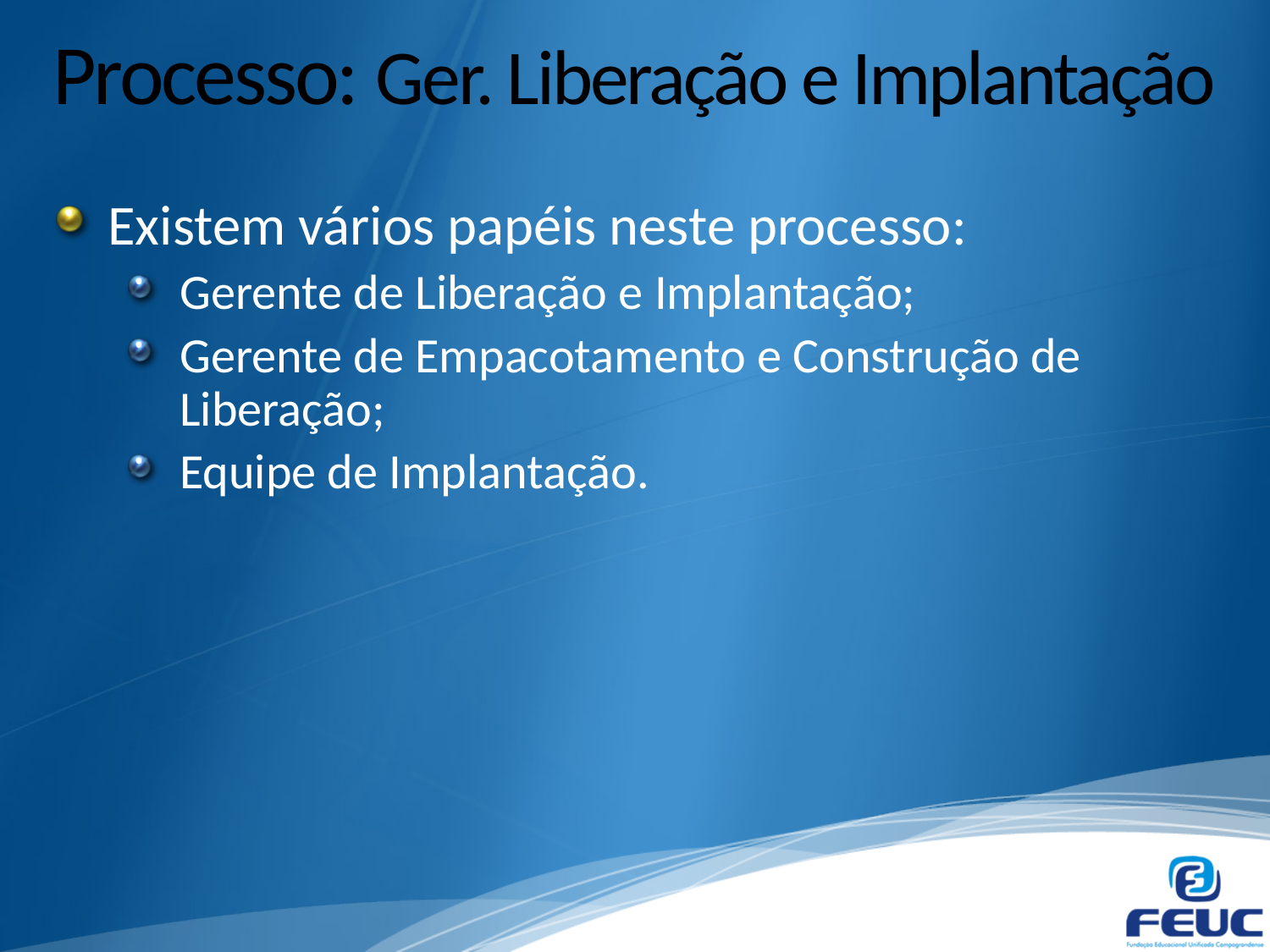

# Processo: Ger. Liberação e Implantação
Existem vários papéis neste processo:
Gerente de Liberação e Implantação;
Gerente de Empacotamento e Construção de Liberação;
Equipe de Implantação.